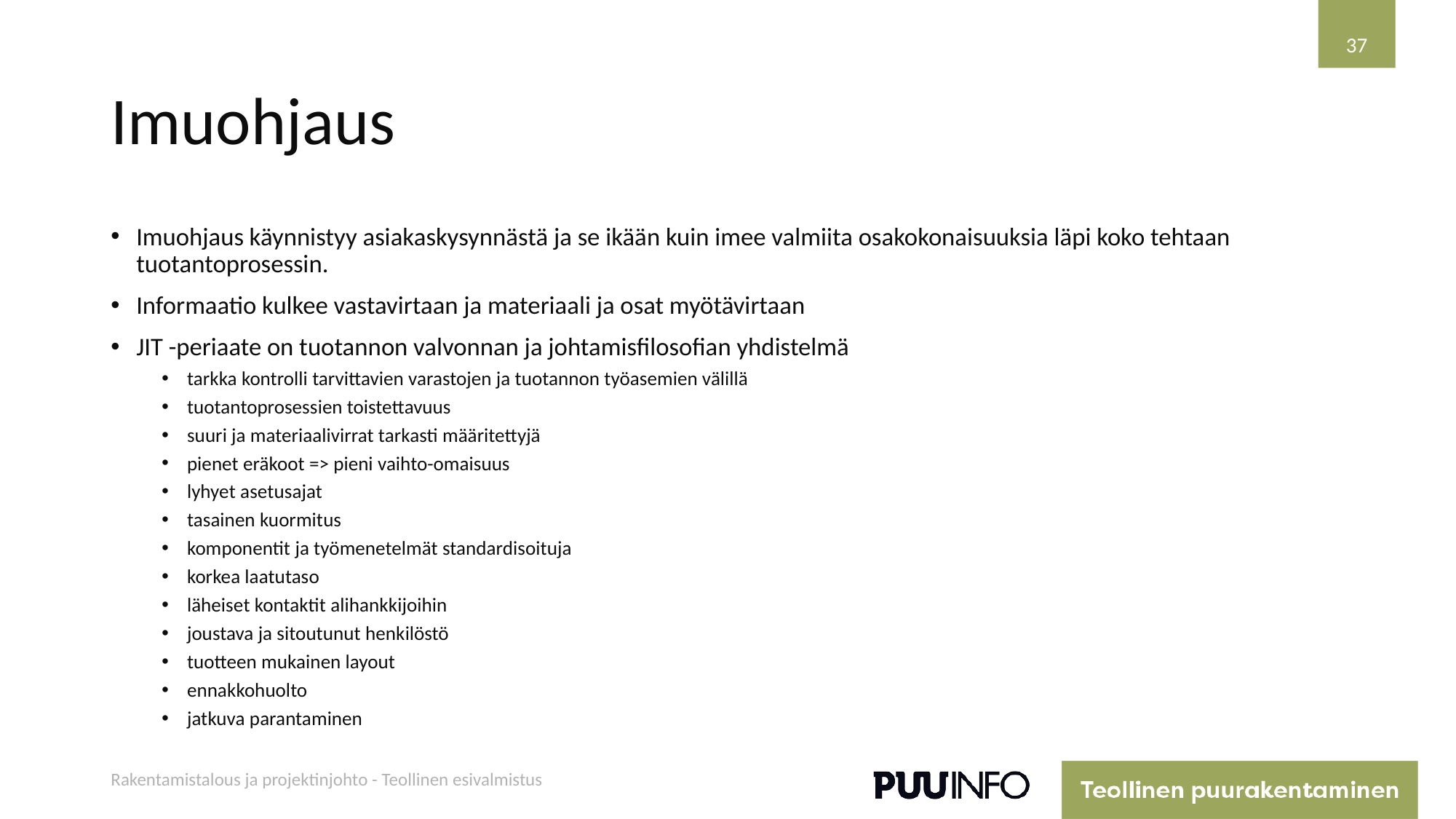

37
# Imuohjaus
Imuohjaus käynnistyy asiakaskysynnästä ja se ikään kuin imee valmiita osakokonaisuuksia läpi koko tehtaan tuotantoprosessin.
Informaatio kulkee vastavirtaan ja materiaali ja osat myötävirtaan
JIT -periaate on tuotannon valvonnan ja johtamisfilosofian yhdistelmä
tarkka kontrolli tarvittavien varastojen ja tuotannon työasemien välillä
tuotantoprosessien toistettavuus
suuri ja materiaalivirrat tarkasti määritettyjä
pienet eräkoot => pieni vaihto-omaisuus
lyhyet asetusajat
tasainen kuormitus
komponentit ja työmenetelmät standardisoituja
korkea laatutaso
läheiset kontaktit alihankkijoihin
joustava ja sitoutunut henkilöstö
tuotteen mukainen layout
ennakkohuolto
jatkuva parantaminen
Rakentamistalous ja projektinjohto - Teollinen esivalmistus